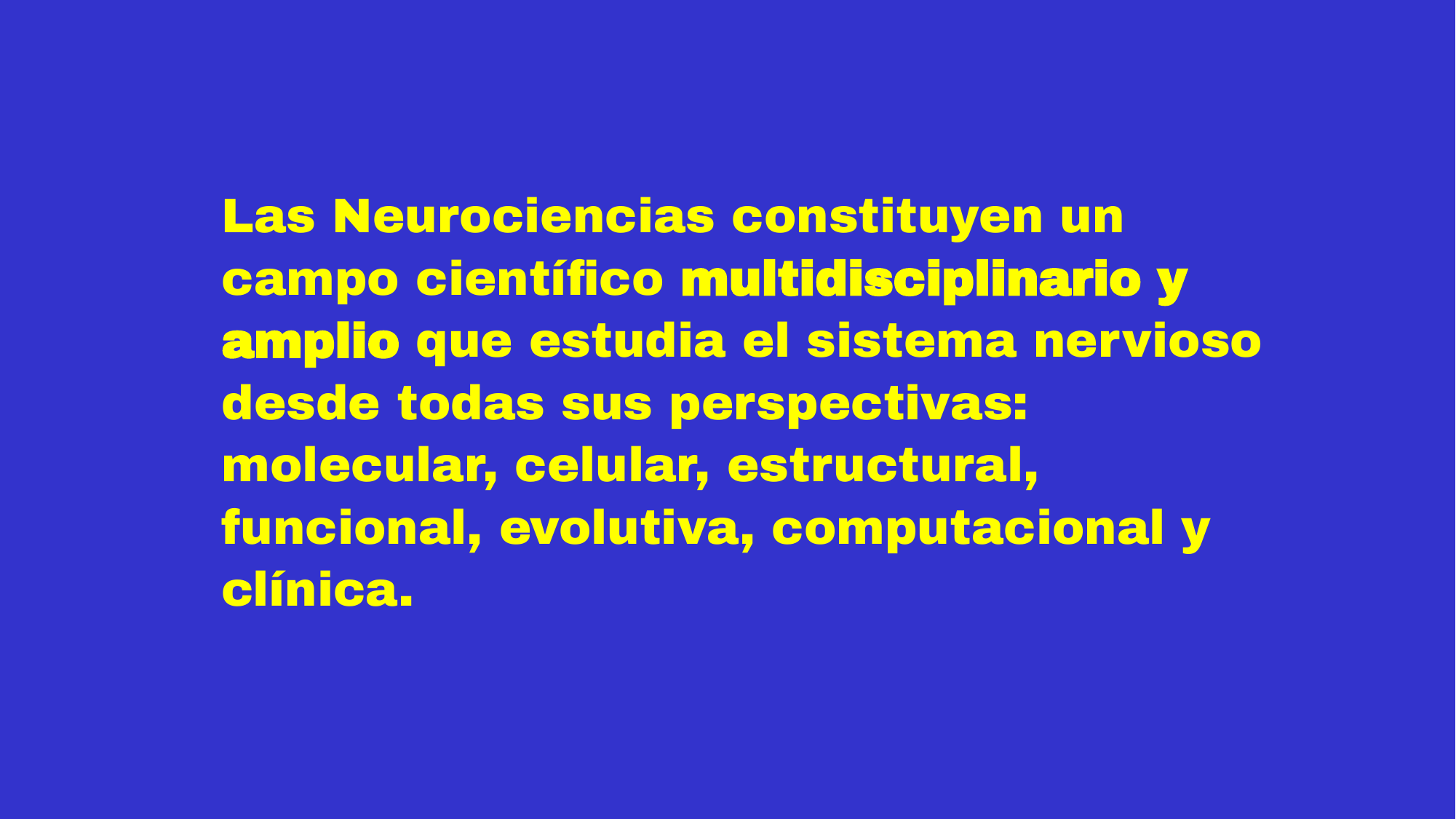

Las Neurociencias constituyen un campo científico multidisciplinario y amplio que estudia el sistema nervioso desde todas sus perspectivas: molecular, celular, estructural, funcional, evolutiva, computacional y clínica.